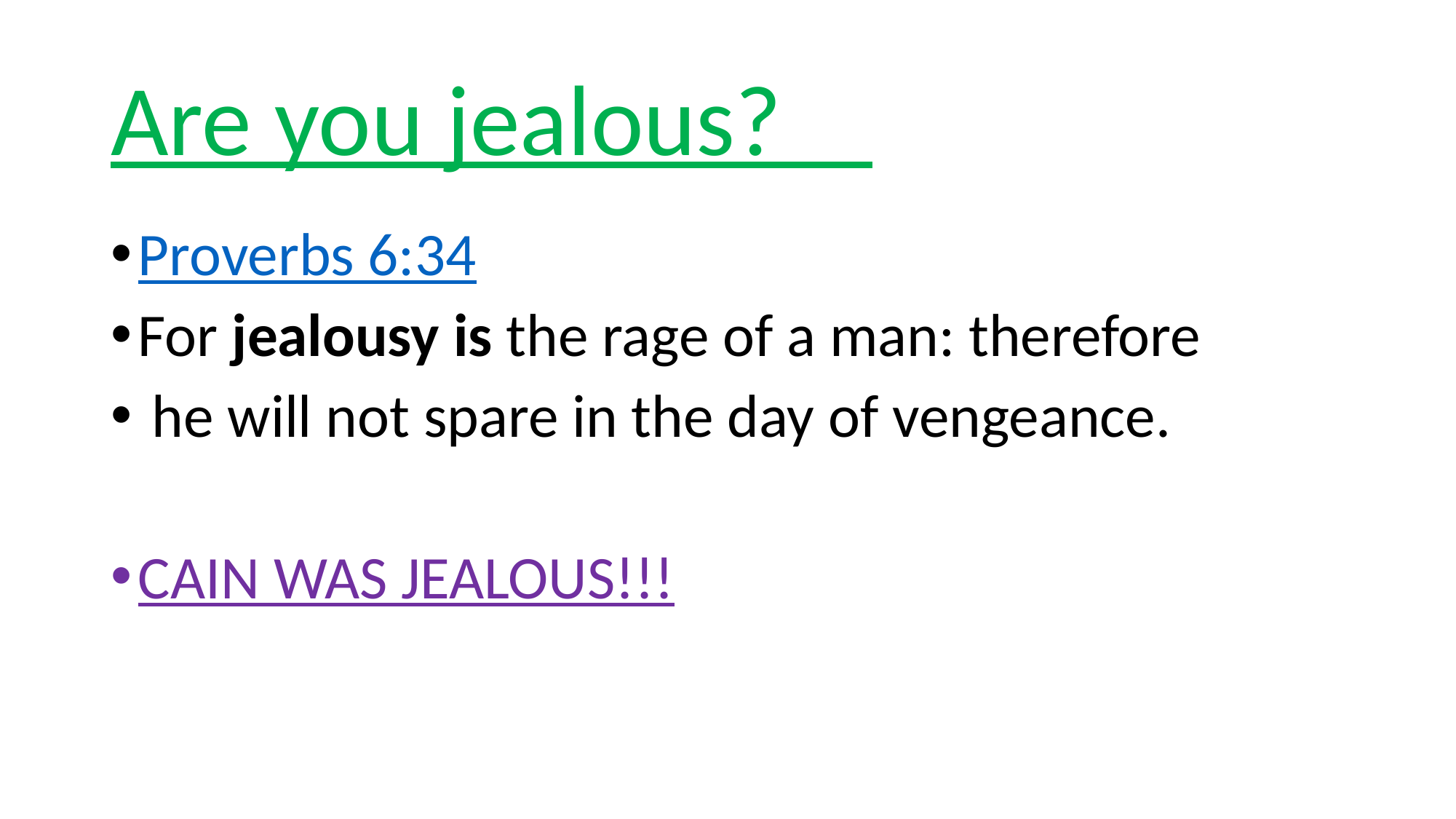

# Are you jealous?
Proverbs 6:34
For jealousy is the rage of a man: therefore
 he will not spare in the day of vengeance.

CAIN WAS JEALOUS!!!